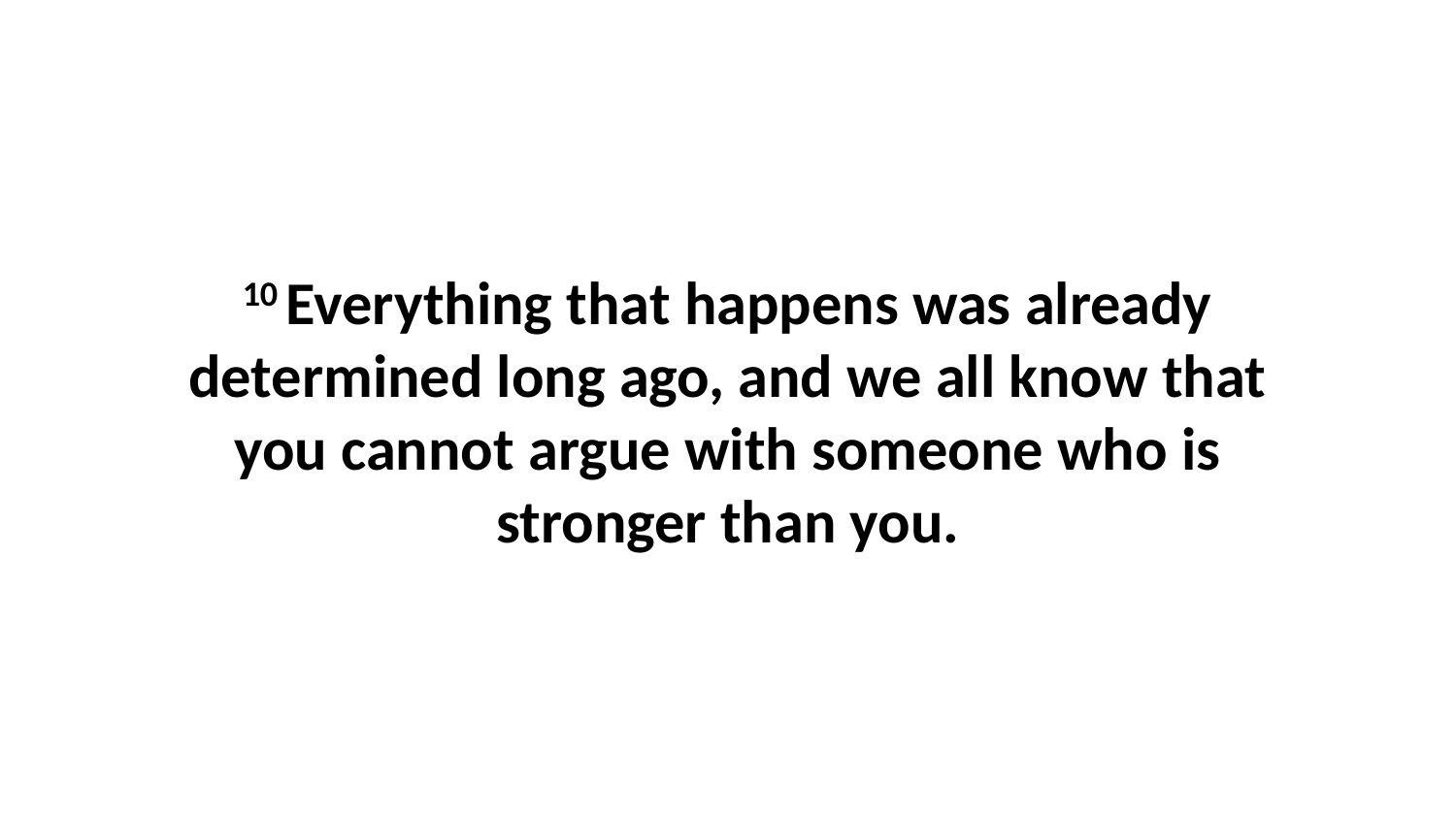

10 Everything that happens was already determined long ago, and we all know that you cannot argue with someone who is stronger than you.